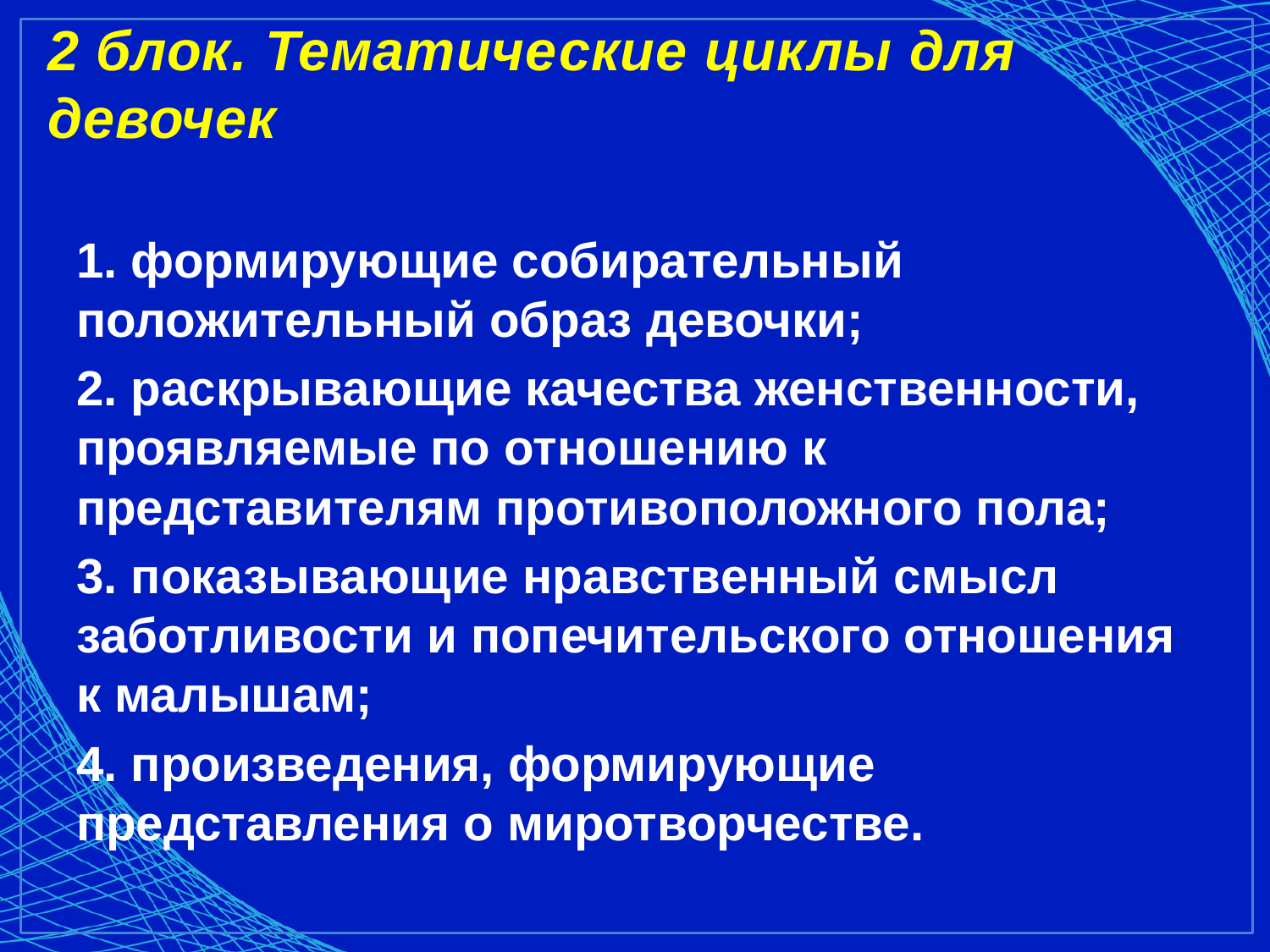

# 2 блок. Тематические циклы для девочек
1. формирующие собирательный положительный образ девочки;
2. раскрывающие качества женственности, проявляе­мые по отношению к представителям противоположного пола;
3. по­казывающие нравственный смысл заботливости и попечительского отношения к малышам;
4. произведения, формирующие представления о миротворчестве.